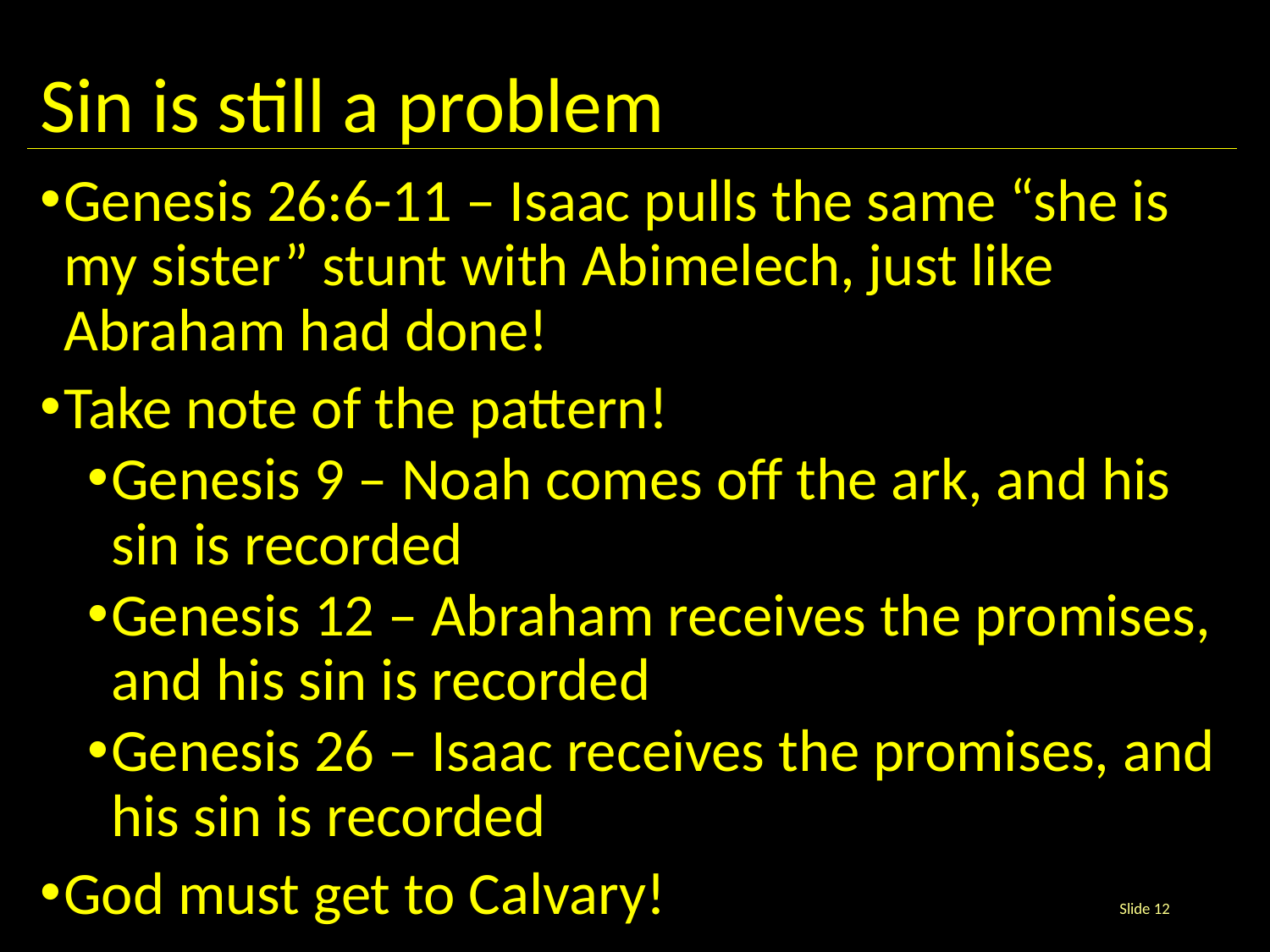

# Sin is still a problem
Genesis 26:6-11 – Isaac pulls the same “she is my sister” stunt with Abimelech, just like Abraham had done!
Take note of the pattern!
Genesis 9 – Noah comes off the ark, and his sin is recorded
Genesis 12 – Abraham receives the promises, and his sin is recorded
Genesis 26 – Isaac receives the promises, and his sin is recorded
God must get to Calvary!
Slide 12